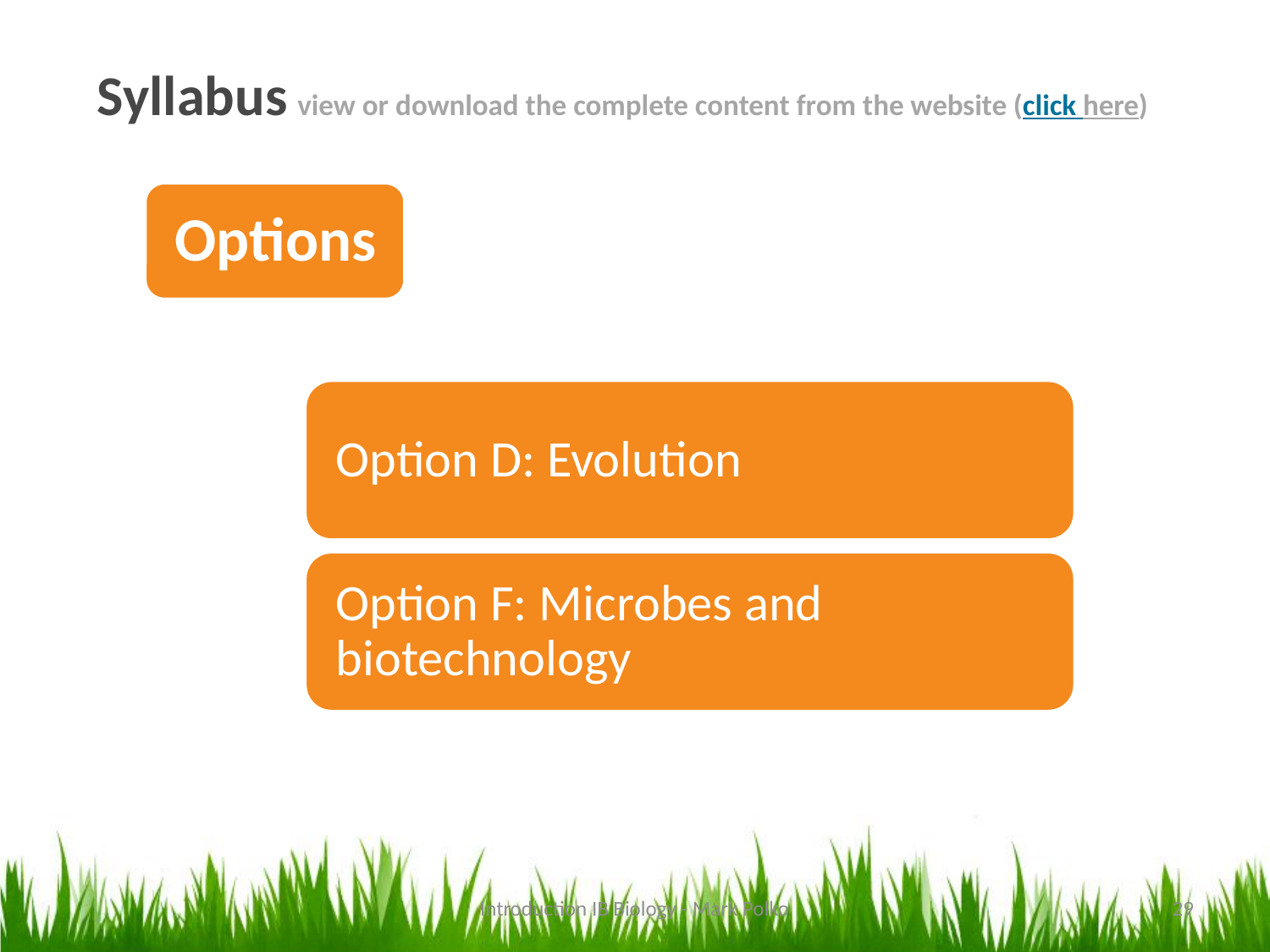

Syllabus view or download the complete content from the website (click here)
Options
Option D: Evolution
Option F: Microbes and biotechnology
Introduction IB Biology - Mark Polko
29